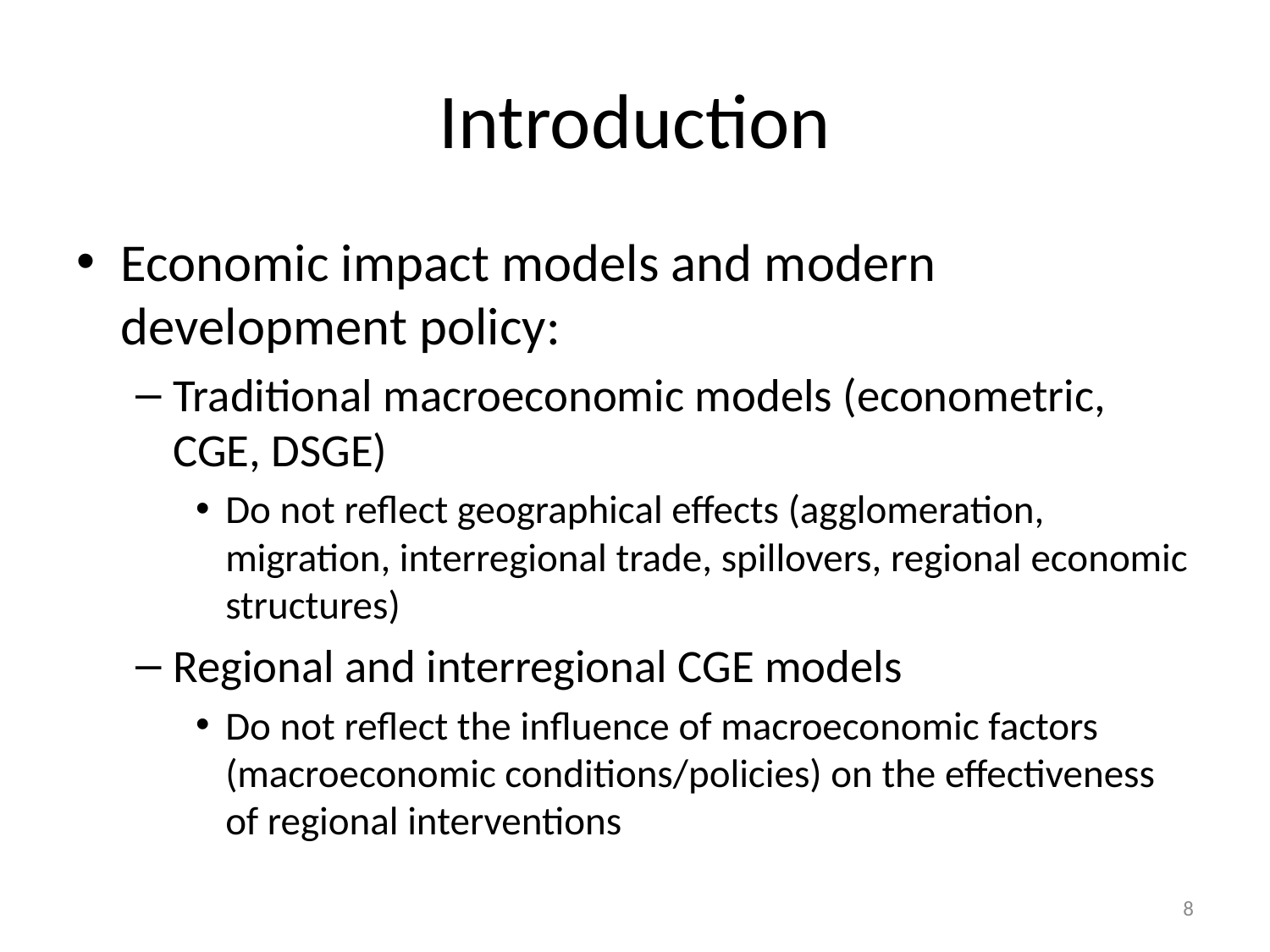

# Introduction
Economic impact models and modern development policy:
Traditional macroeconomic models (econometric, CGE, DSGE)
Do not reflect geographical effects (agglomeration, migration, interregional trade, spillovers, regional economic structures)
Regional and interregional CGE models
Do not reflect the influence of macroeconomic factors (macroeconomic conditions/policies) on the effectiveness of regional interventions
8